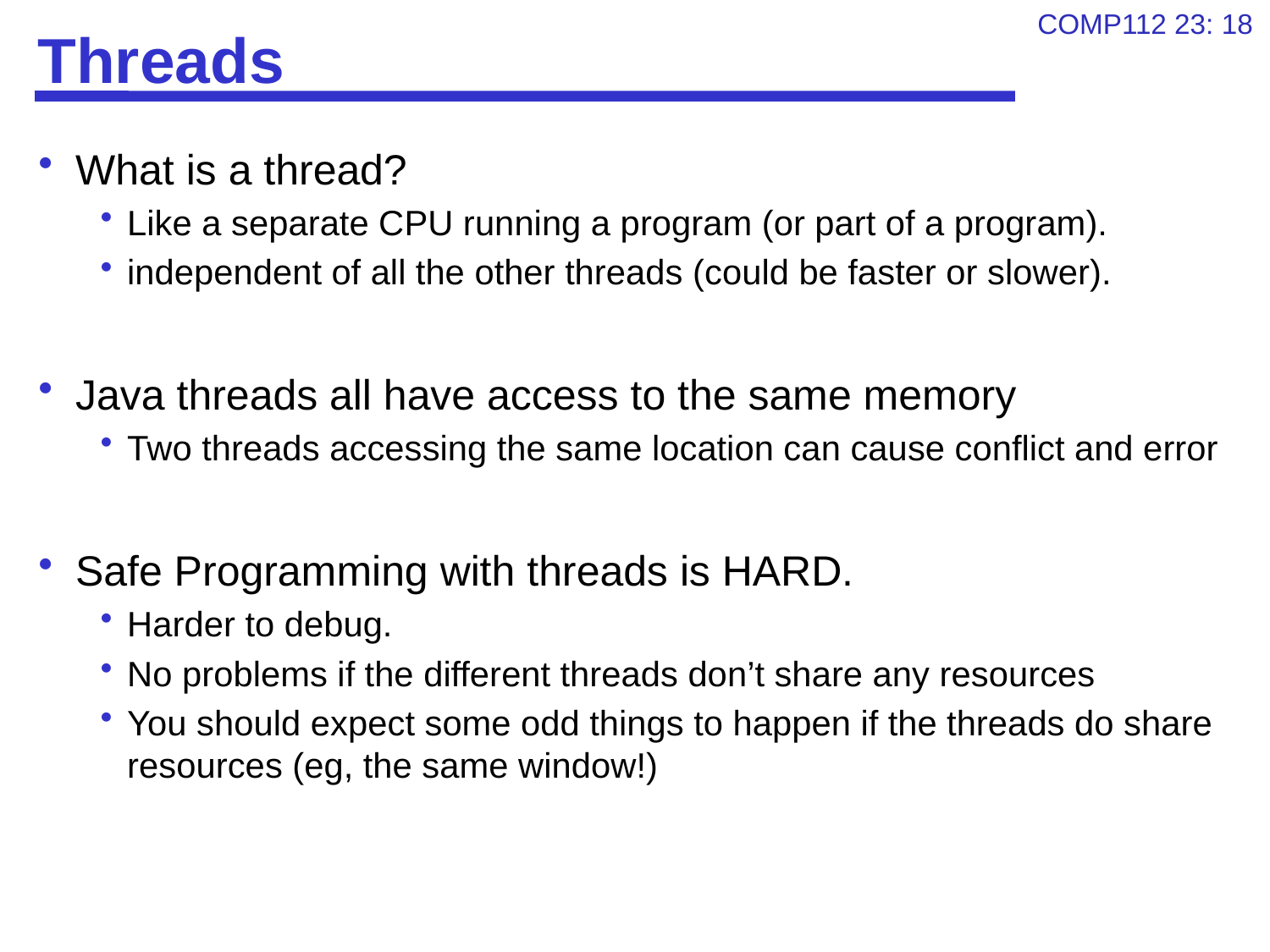

# Threads
What is a thread?
Like a separate CPU running a program (or part of a program).
independent of all the other threads (could be faster or slower).

Java threads all have access to the same memory
Two threads accessing the same location can cause conflict and error

Safe Programming with threads is HARD.
Harder to debug.
No problems if the different threads don’t share any resources
You should expect some odd things to happen if the threads do share resources (eg, the same window!)